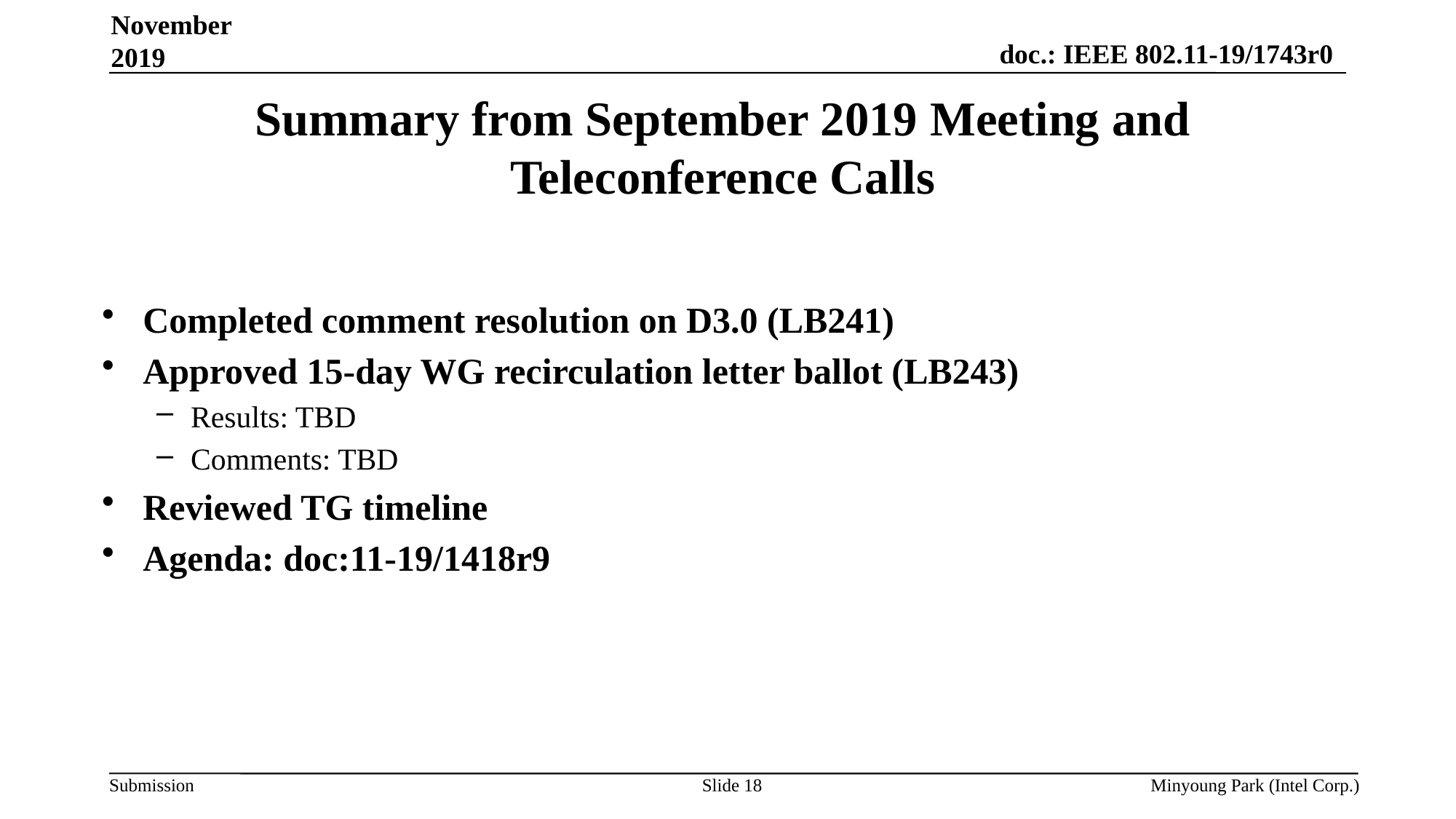

November 2019
# Summary from September 2019 Meeting and Teleconference Calls
Completed comment resolution on D3.0 (LB241)
Approved 15-day WG recirculation letter ballot (LB243)
Results: TBD
Comments: TBD
Reviewed TG timeline
Agenda: doc:11-19/1418r9

Slide 18
Minyoung Park (Intel Corp.)